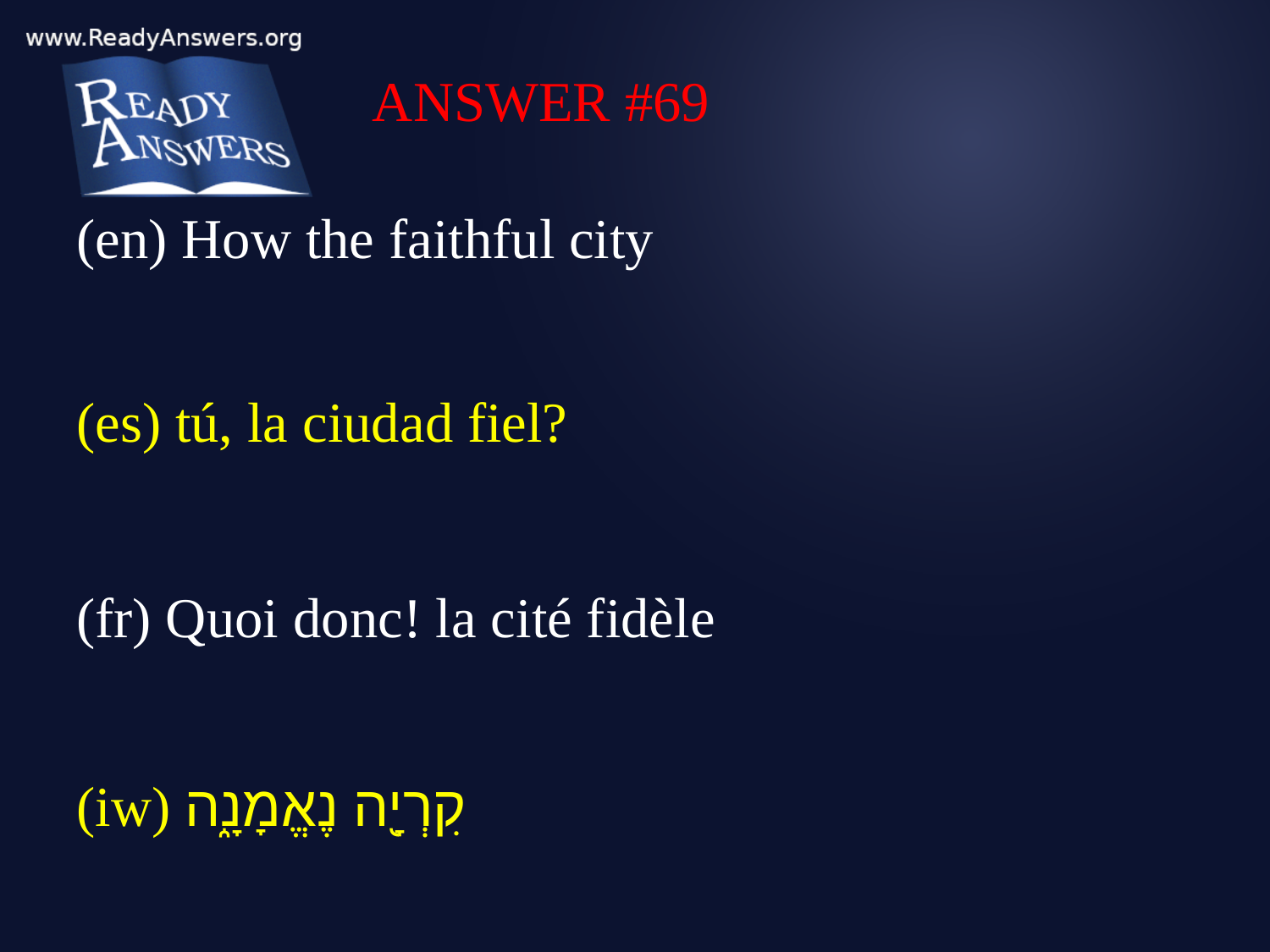

ANSWER #69
(en) How the faithful city
(es) tú, la ciudad fiel?
(fr) Quoi donc! la cité fidèle
(iw) קִרְיָ֖ה נֶאֱמָנָ֑ה